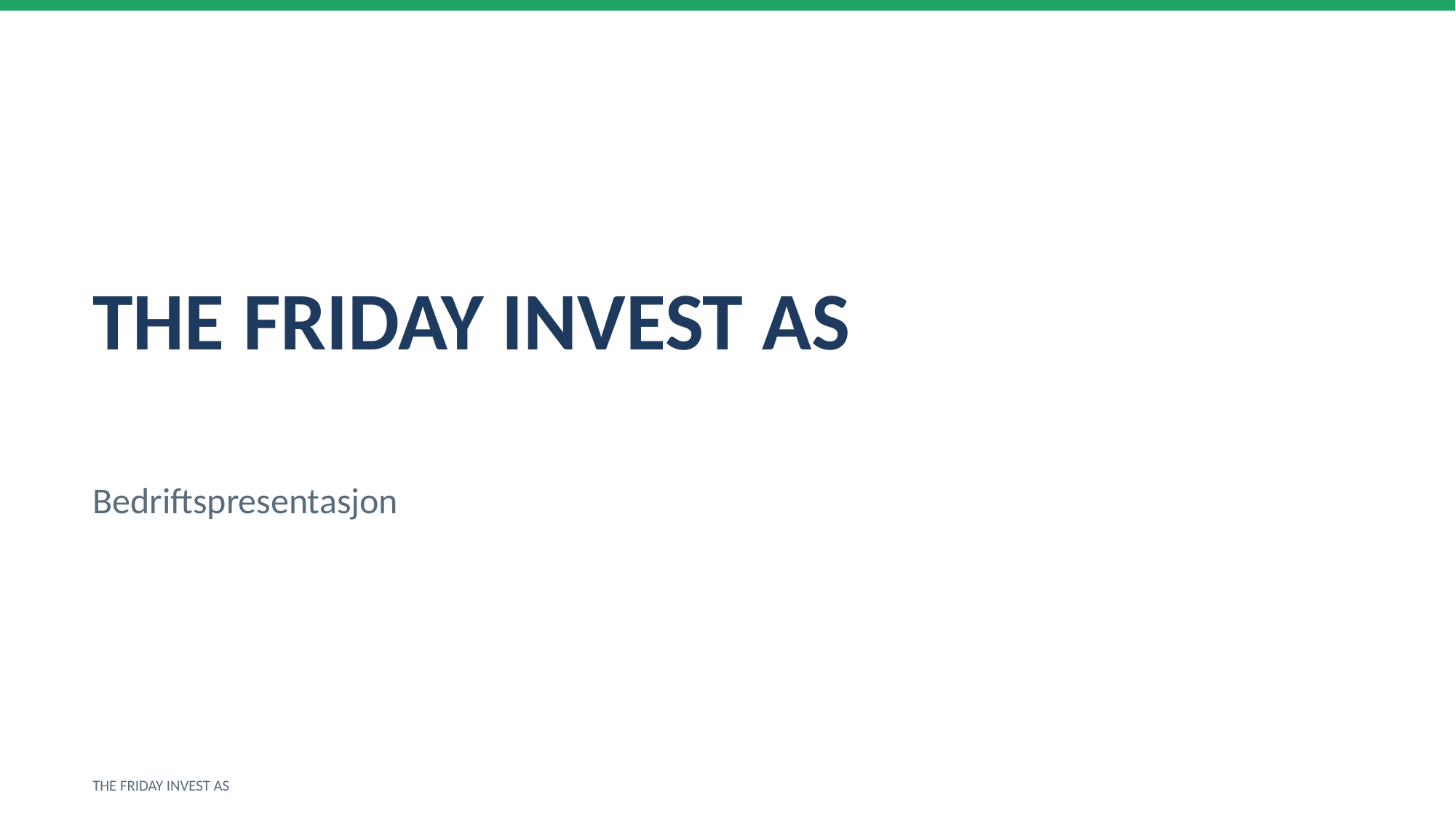

THE FRIDAY INVEST AS
Bedriftspresentasjon
THE FRIDAY INVEST AS